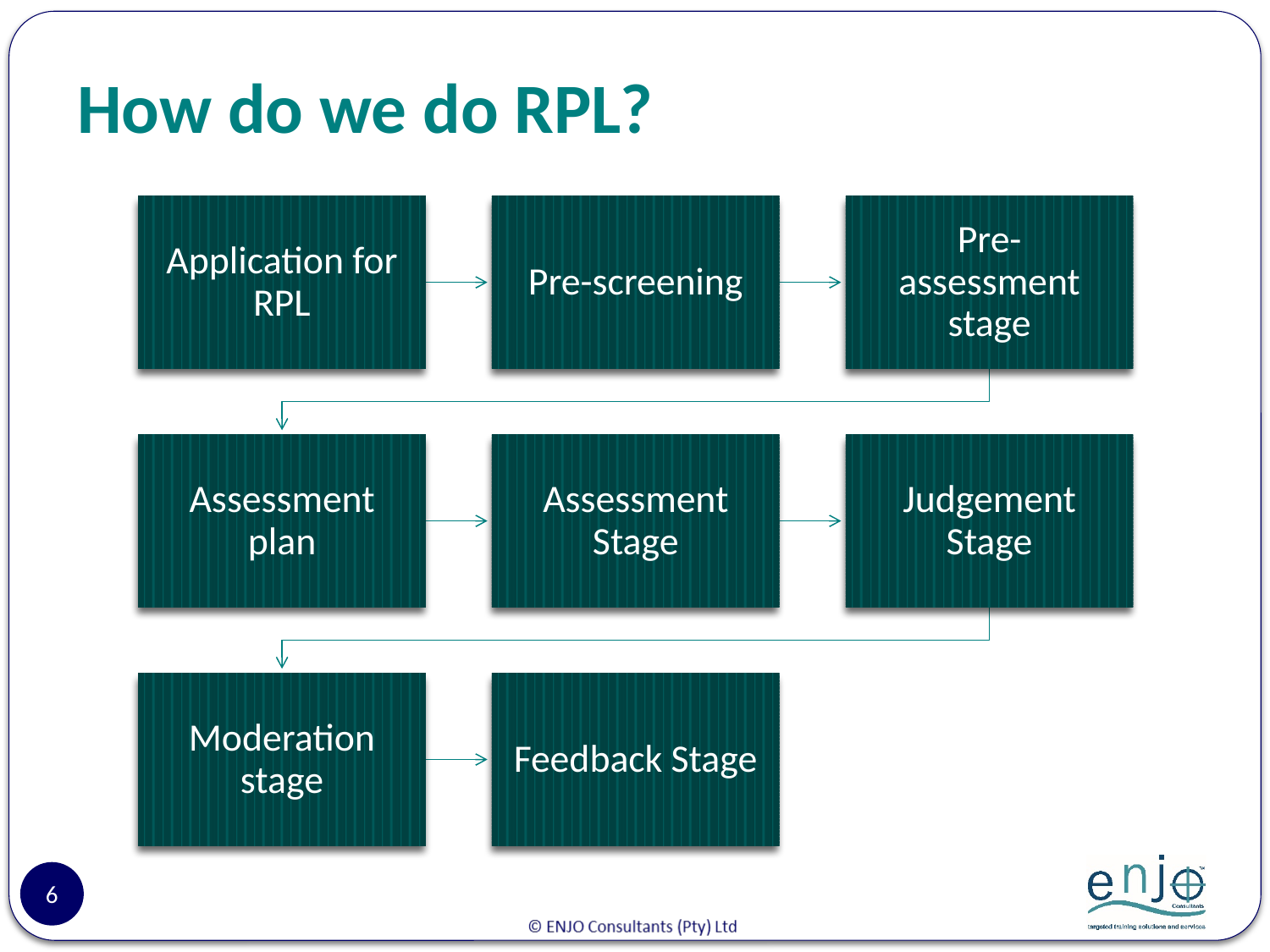

# How do we do RPL?

Application for RPL

Pre-screening

Pre-assessment stage

Assessment plan

Assessment Stage

Judgement Stage

Moderation stage
Feedback Stage
6